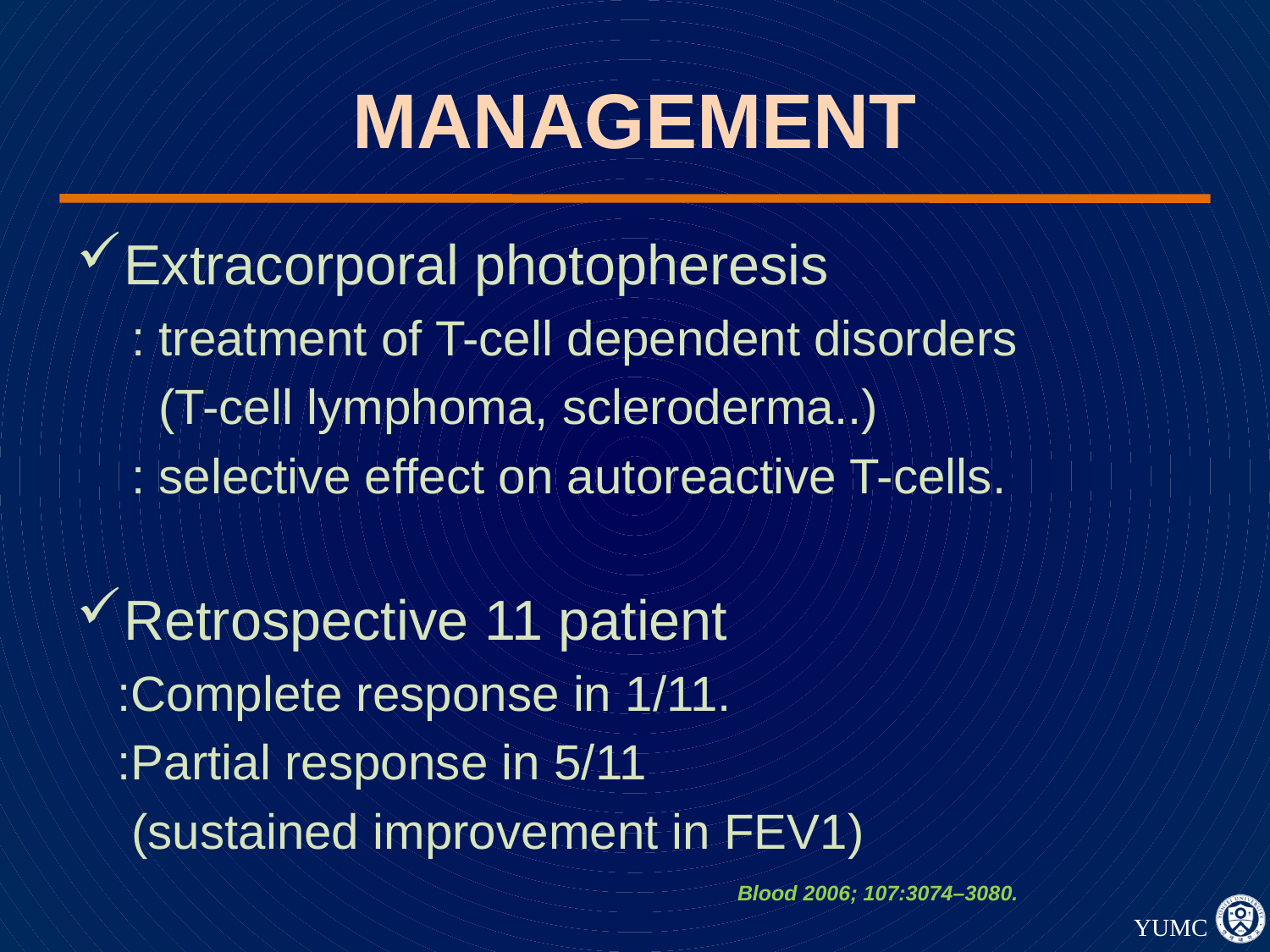

# MANAGEMENT
Extracorporal photopheresis
    : treatment of T-cell dependent disorders
      (T-cell lymphoma, scleroderma..)
    : selective effect on autoreactive T-cells.

Retrospective 11 patient
   :Complete response in 1/11.
   :Partial response in 5/11
    (sustained improvement in FEV1)
Blood 2006; 107:3074–3080.